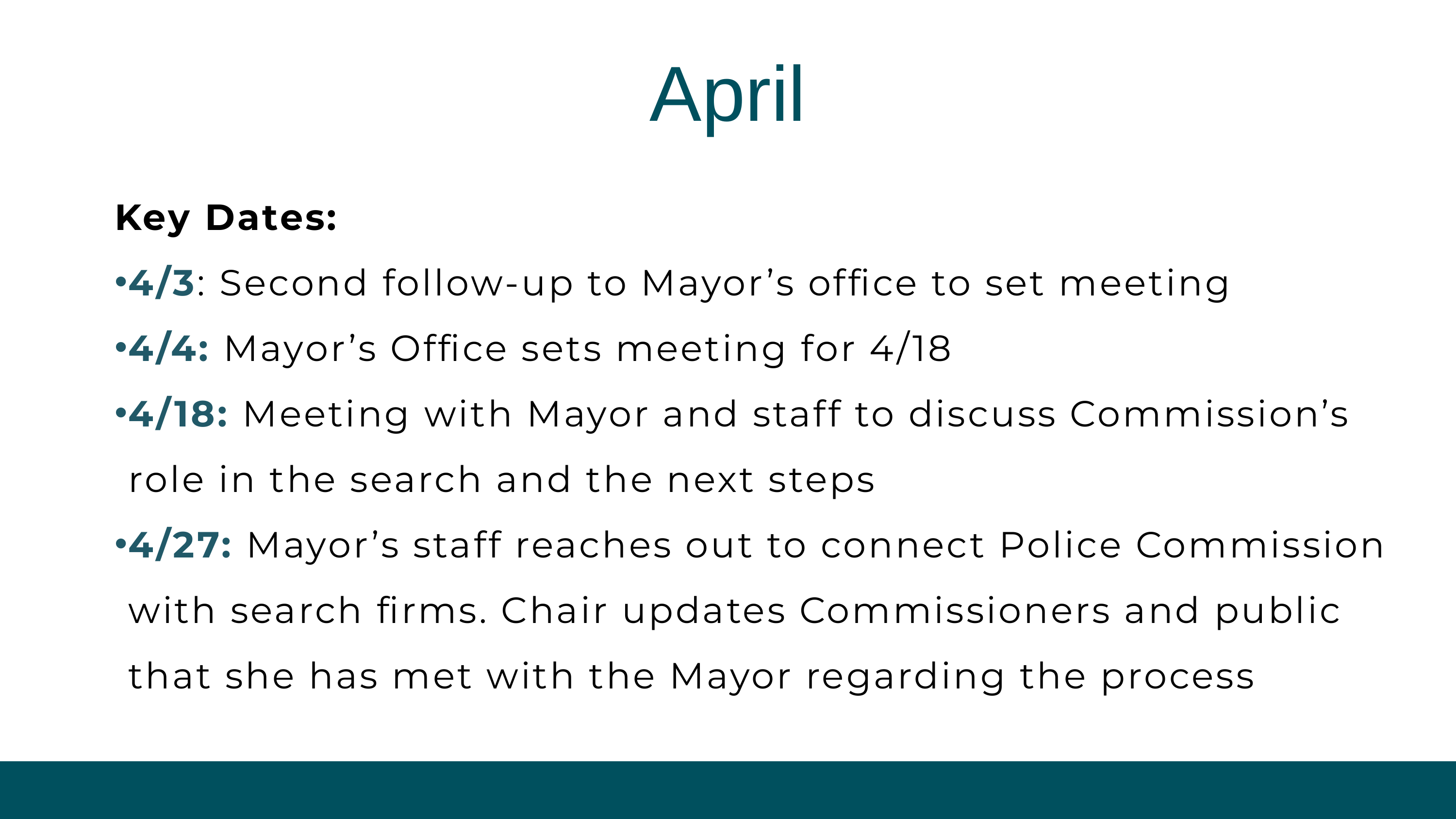

April
Key Dates:
4/3: Second follow-up to Mayor’s office to set meeting
4/4: Mayor’s Office sets meeting for 4/18
4/18: Meeting with Mayor and staff to discuss Commission’s role in the search and the next steps
4/27: Mayor’s staff reaches out to connect Police Commission with search firms. Chair updates Commissioners and public that she has met with the Mayor regarding the process